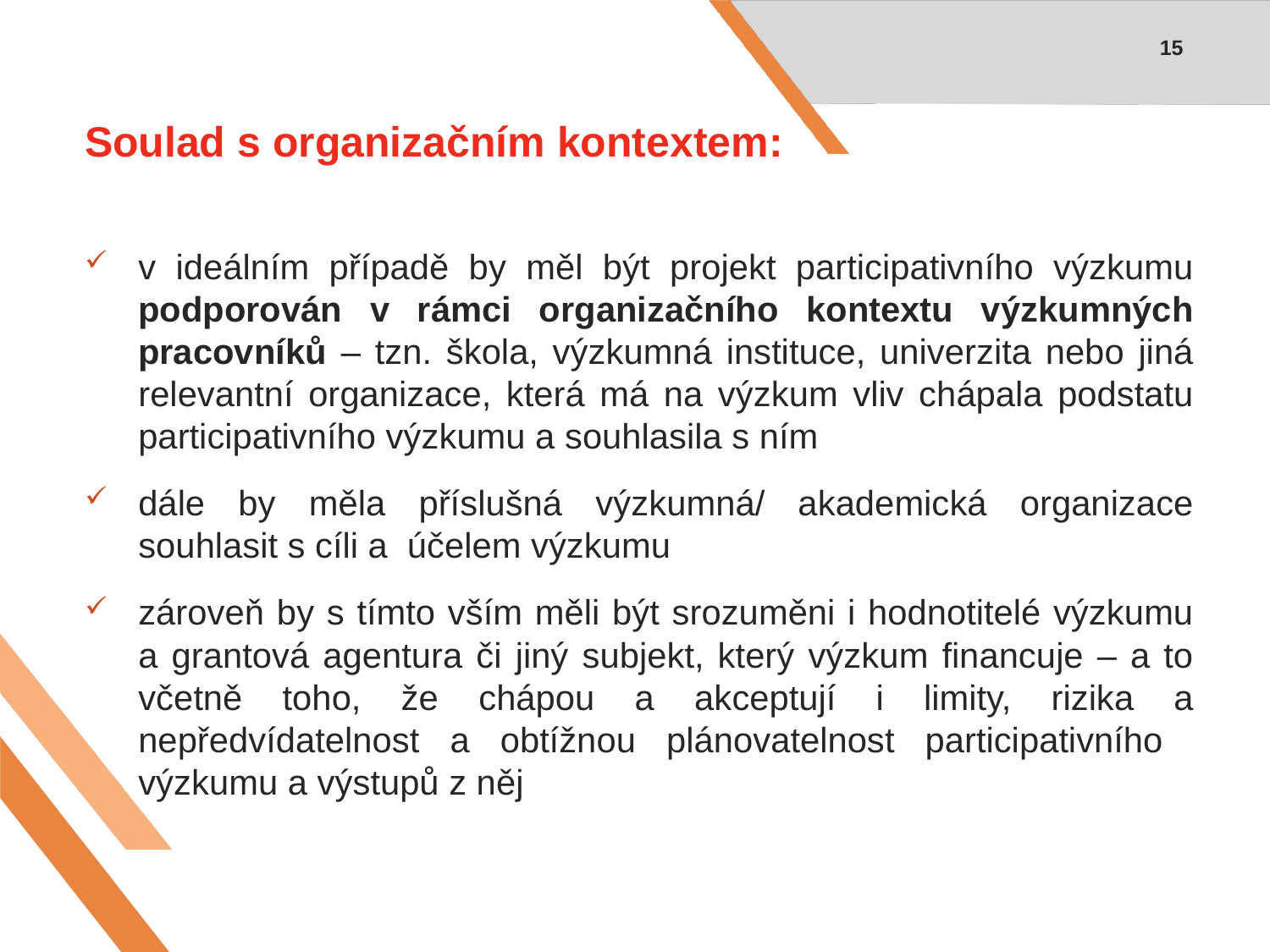

15
Soulad s organizačním kontextem:

v ideálním případě by měl být projekt participativního výzkumu podporován v rámci organizačního kontextu výzkumných pracovníků – tzn. škola, výzkumná instituce, univerzita nebo jiná relevantní organizace, která má na výzkum vliv chápala podstatu participativního výzkumu a souhlasila s ním
dále by měla příslušná výzkumná/ akademická organizace souhlasit s cíli a  účelem výzkumu
zároveň by s tímto vším měli být srozuměni i hodnotitelé výzkumu a grantová agentura či jiný subjekt, který výzkum financuje – a to včetně toho, že chápou a akceptují i limity, rizika a nepředvídatelnost a obtížnou plánovatelnost participativního  výzkumu a výstupů z něj